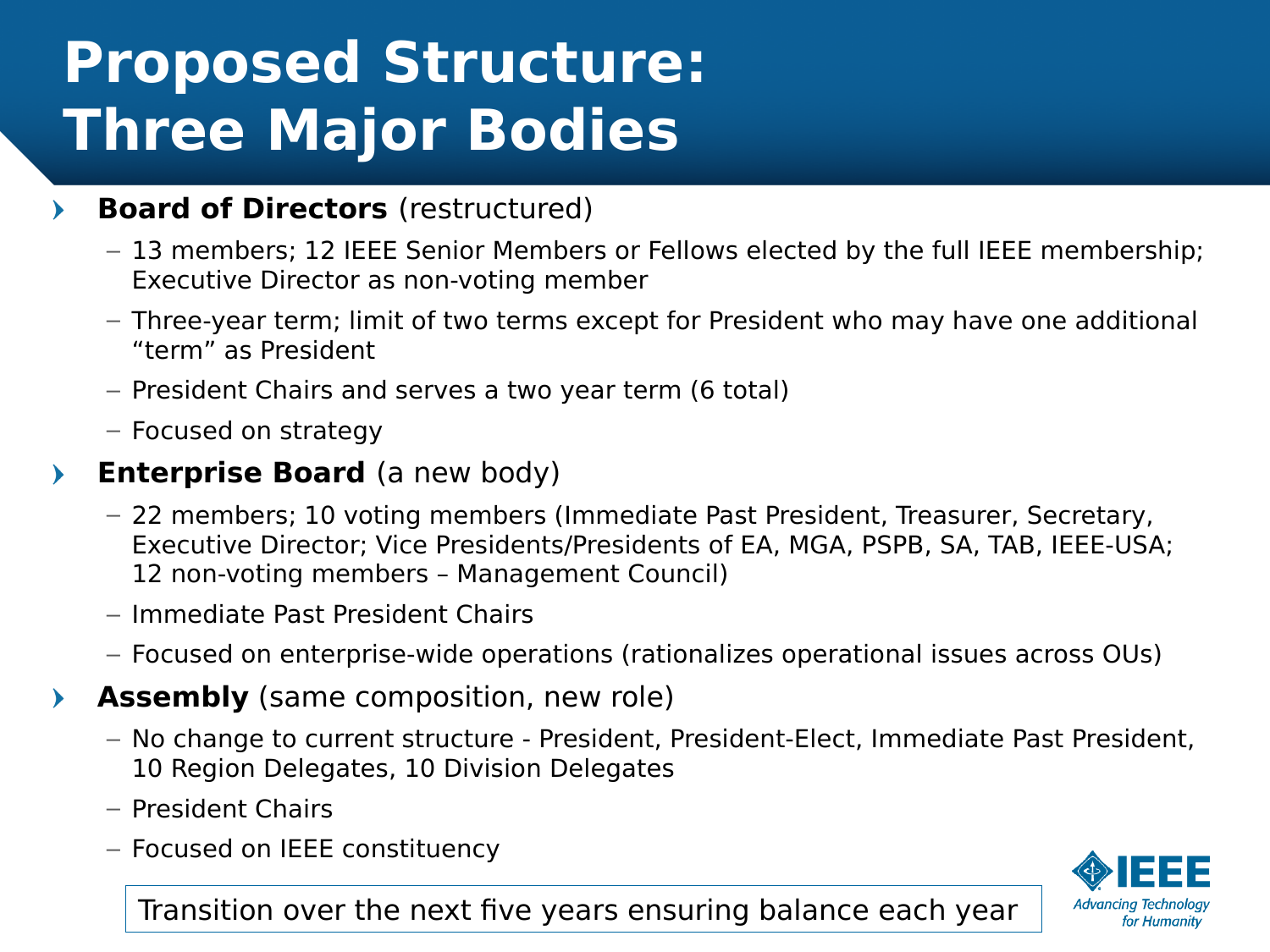

# Proposed Structure: Three Major Bodies
Board of Directors (restructured)
13 members; 12 IEEE Senior Members or Fellows elected by the full IEEE membership; Executive Director as non-voting member
Three-year term; limit of two terms except for President who may have one additional “term” as President
President Chairs and serves a two year term (6 total)
Focused on strategy
Enterprise Board (a new body)
22 members; 10 voting members (Immediate Past President, Treasurer, Secretary, Executive Director; Vice Presidents/Presidents of EA, MGA, PSPB, SA, TAB, IEEE-USA; 12 non-voting members – Management Council)
Immediate Past President Chairs
Focused on enterprise-wide operations (rationalizes operational issues across OUs)
Assembly (same composition, new role)
No change to current structure - President, President-Elect, Immediate Past President, 10 Region Delegates, 10 Division Delegates
President Chairs
Focused on IEEE constituency
Transition over the next five years ensuring balance each year